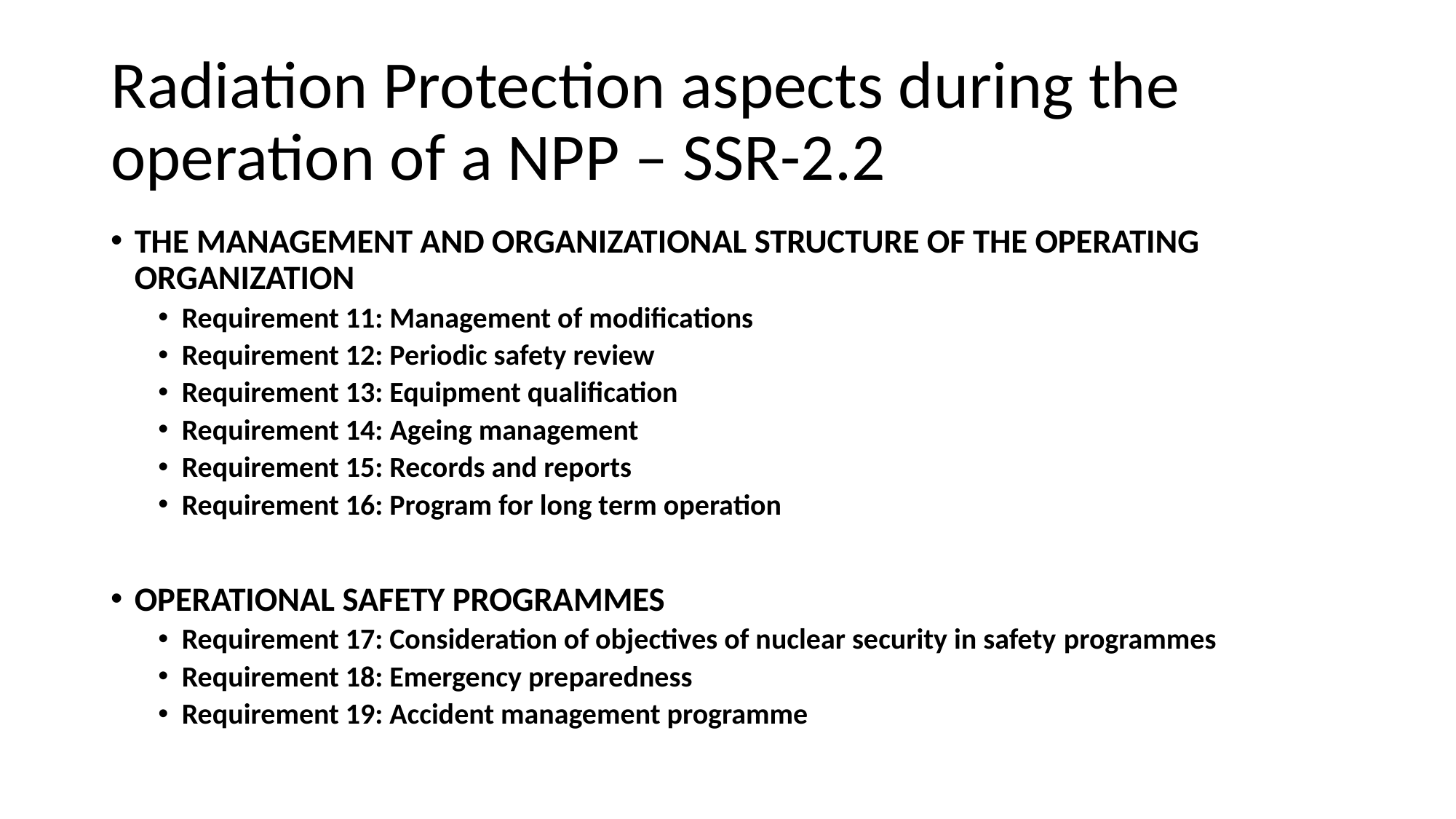

# Radiation Protection aspects during the operation of a NPP – SSR-2.2
THE MANAGEMENT AND ORGANIZATIONAL STRUCTURE OF THE OPERATING ORGANIZATION
Requirement 11: Management of modifications
Requirement 12: Periodic safety review
Requirement 13: Equipment qualification
Requirement 14: Ageing management
Requirement 15: Records and reports
Requirement 16: Program for long term operation

OPERATIONAL SAFETY PROGRAMMES
Requirement 17: Consideration of objectives of nuclear security in safety programmes
Requirement 18: Emergency preparedness
Requirement 19: Accident management programme